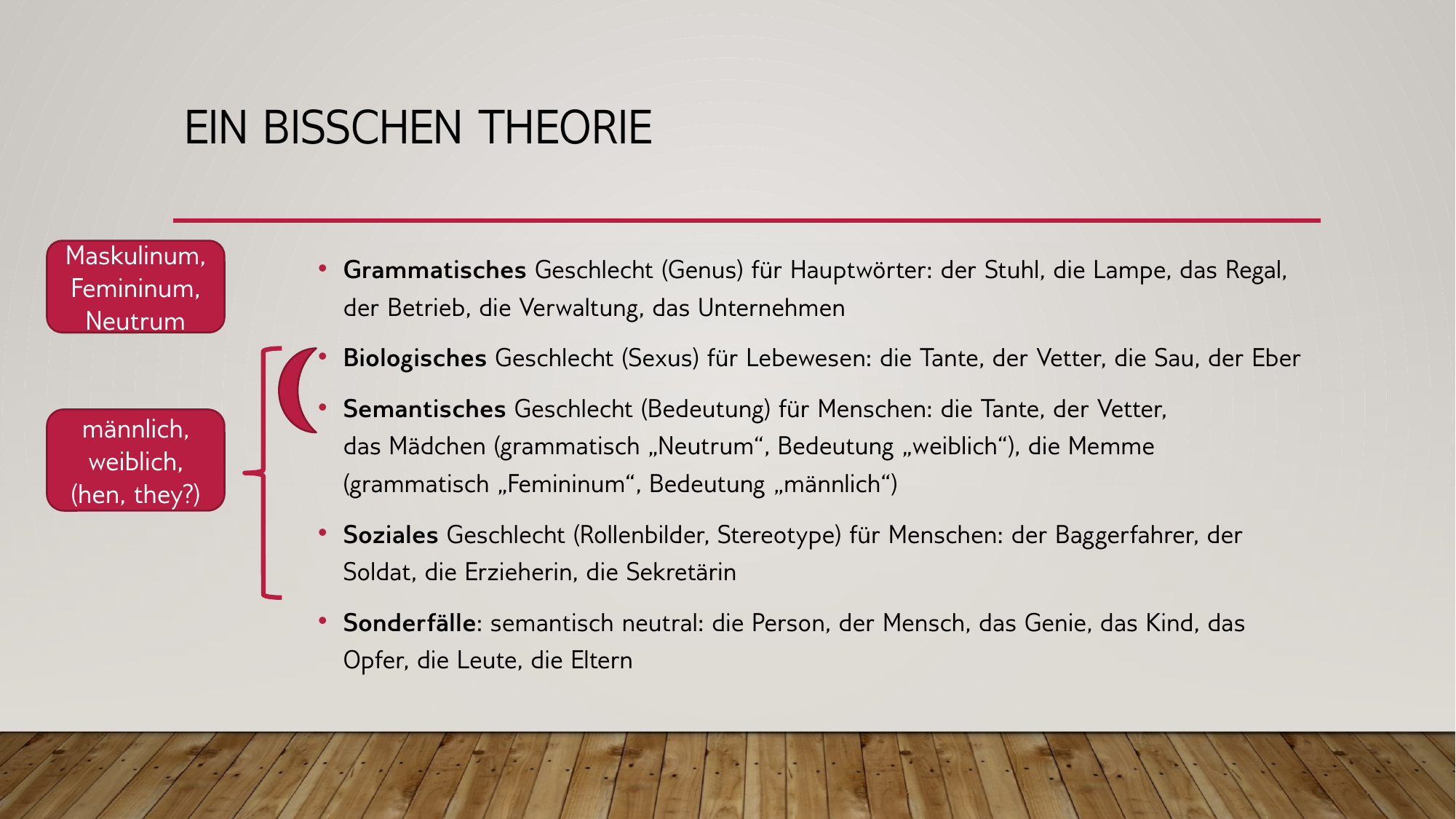

# Ein bisschen Theorie
Maskulinum, Femininum, Neutrum
Grammatisches Geschlecht (Genus) für Hauptwörter: der Stuhl, die Lampe, das Regal, der Betrieb, die Verwaltung, das Unternehmen
Biologisches Geschlecht (Sexus) für Lebewesen: die Tante, der Vetter, die Sau, der Eber
Semantisches Geschlecht (Bedeutung) für Menschen: die Tante, der Vetter,
das Mädchen (grammatisch „Neutrum“, Bedeutung „weiblich“), die Memme (grammatisch „Femininum“, Bedeutung „männlich“)
Soziales Geschlecht (Rollenbilder, Stereotype) für Menschen: der Baggerfahrer, der Soldat, die Erzieherin, die Sekretärin
Sonderfälle: semantisch neutral: die Person, der Mensch, das Genie, das Kind, das Opfer, die Leute, die Eltern

männlich,
weiblich,
(hen, they?)